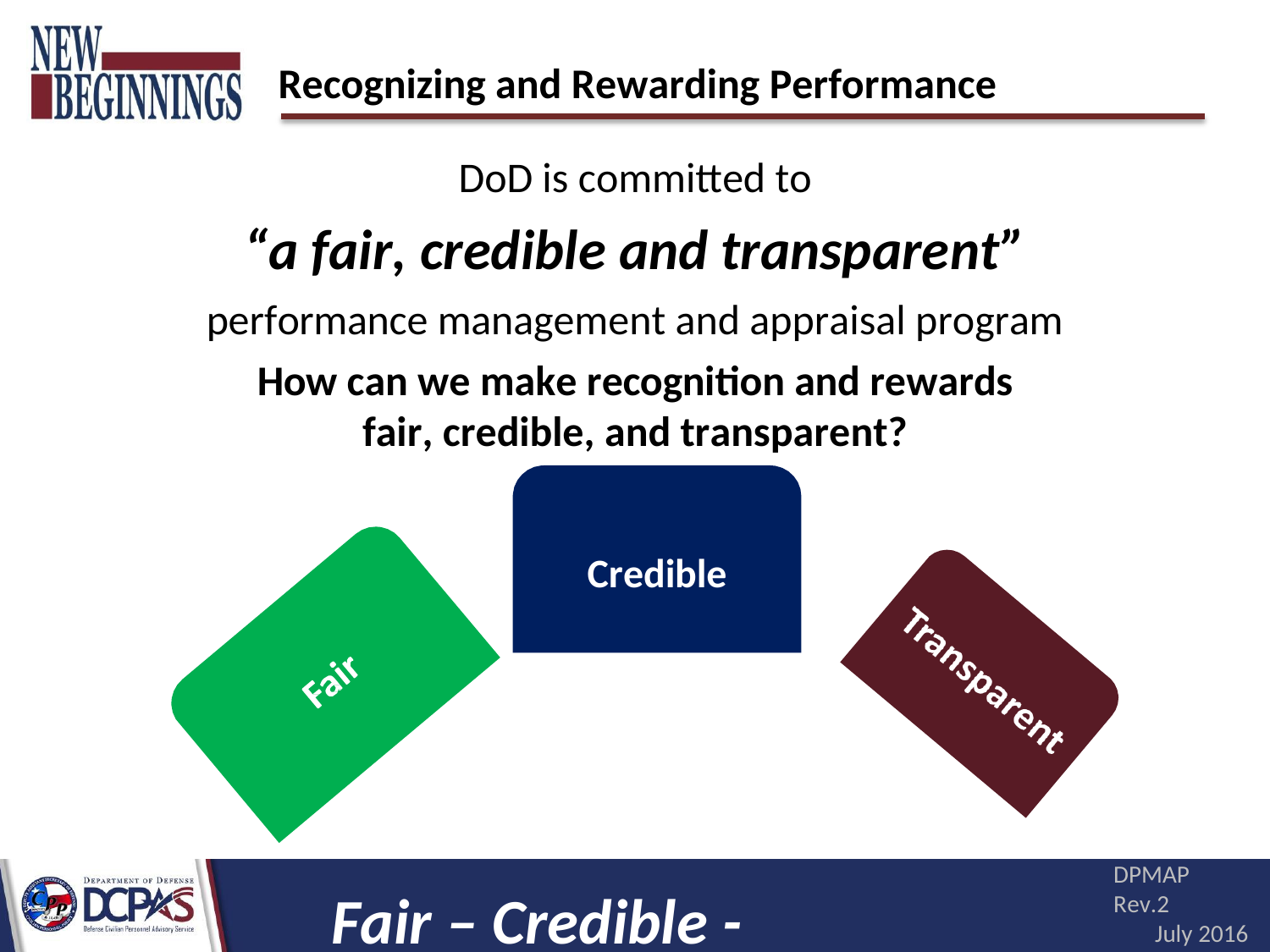

# Recognizing and Rewarding Performance

DoD is committed to
“a fair, credible and transparent”
performance management and appraisal program
How can we make recognition and rewards
fair, credible, and transparent?

Credible

DPMAP Rev.2
July 2016
Fair – Credible - Transparent